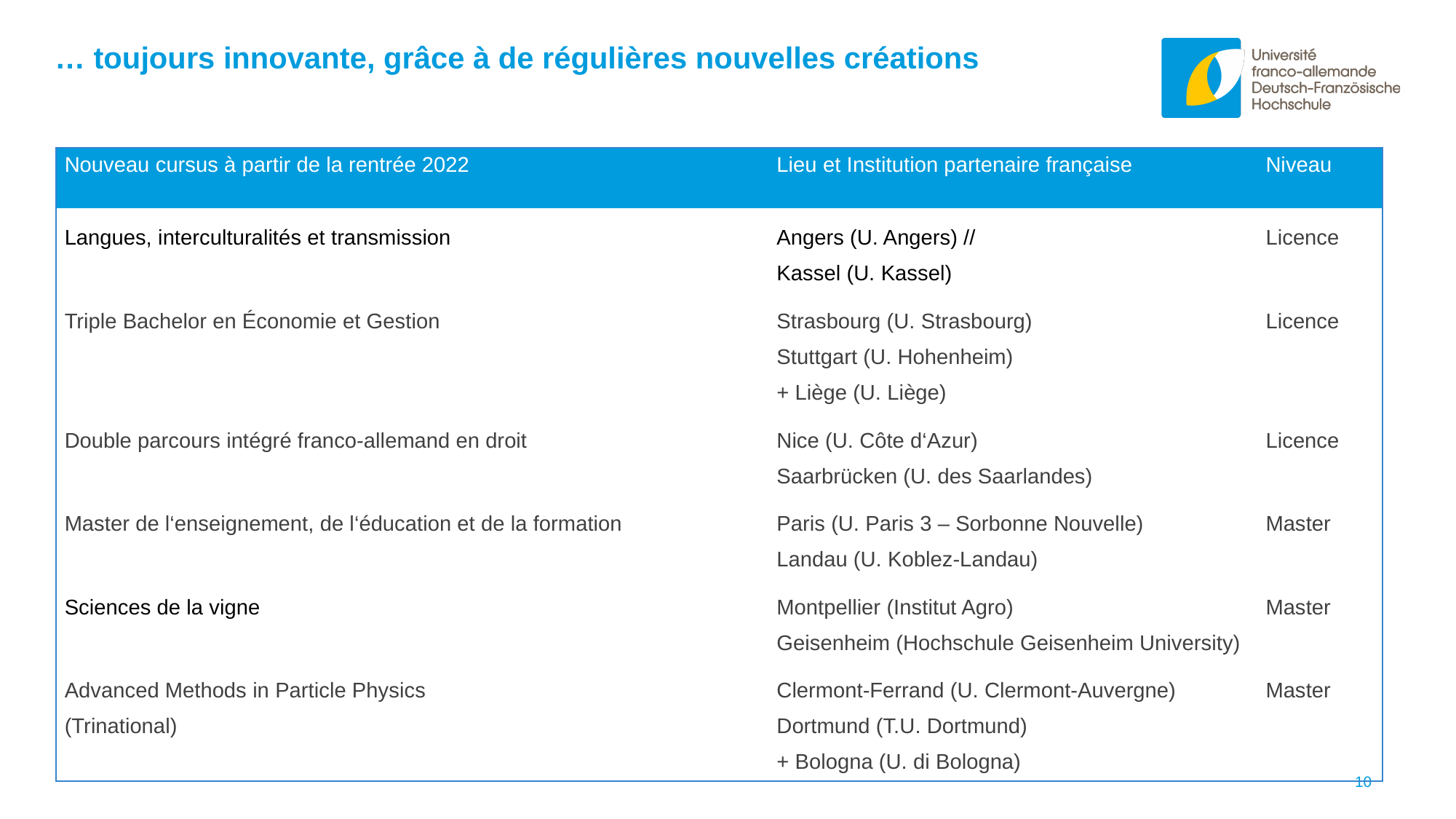

… toujours innovante, grâce à de régulières nouvelles créations
| Nouveau cursus à partir de la rentrée 2022 | Lieu et Institution partenaire française | Niveau |
| --- | --- | --- |
| Langues, interculturalités et transmission | Angers (U. Angers) // Kassel (U. Kassel) | Licence |
| Triple Bachelor en Économie et Gestion | Strasbourg (U. Strasbourg) Stuttgart (U. Hohenheim) + Liège (U. Liège) | Licence |
| Double parcours intégré franco-allemand en droit | Nice (U. Côte d‘Azur) Saarbrücken (U. des Saarlandes) | Licence |
| Master de l‘enseignement, de l‘éducation et de la formation | Paris (U. Paris 3 – Sorbonne Nouvelle) Landau (U. Koblez-Landau) | Master |
| Sciences de la vigne | Montpellier (Institut Agro) Geisenheim (Hochschule Geisenheim University) | Master |
| Advanced Methods in Particle Physics (Trinational) | Clermont-Ferrand (U. Clermont-Auvergne) Dortmund (T.U. Dortmund) + Bologna (U. di Bologna) | Master |
10